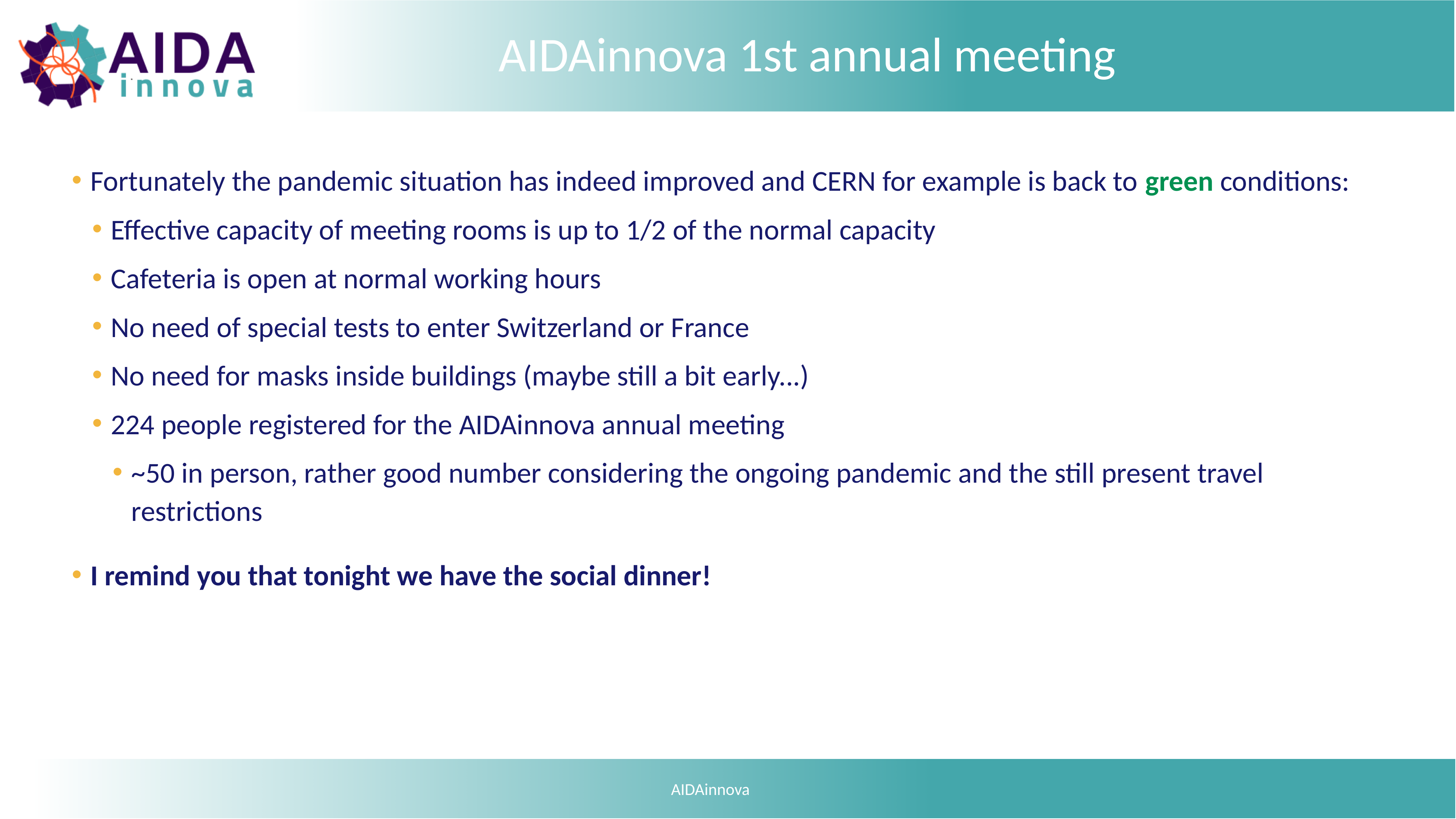

# AIDAinnova 1st annual meeting
Fortunately the pandemic situation has indeed improved and CERN for example is back to green conditions:
Effective capacity of meeting rooms is up to 1/2 of the normal capacity
Cafeteria is open at normal working hours
No need of special tests to enter Switzerland or France
No need for masks inside buildings (maybe still a bit early...)
224 people registered for the AIDAinnova annual meeting
~50 in person, rather good number considering the ongoing pandemic and the still present travel restrictions
I remind you that tonight we have the social dinner!
3